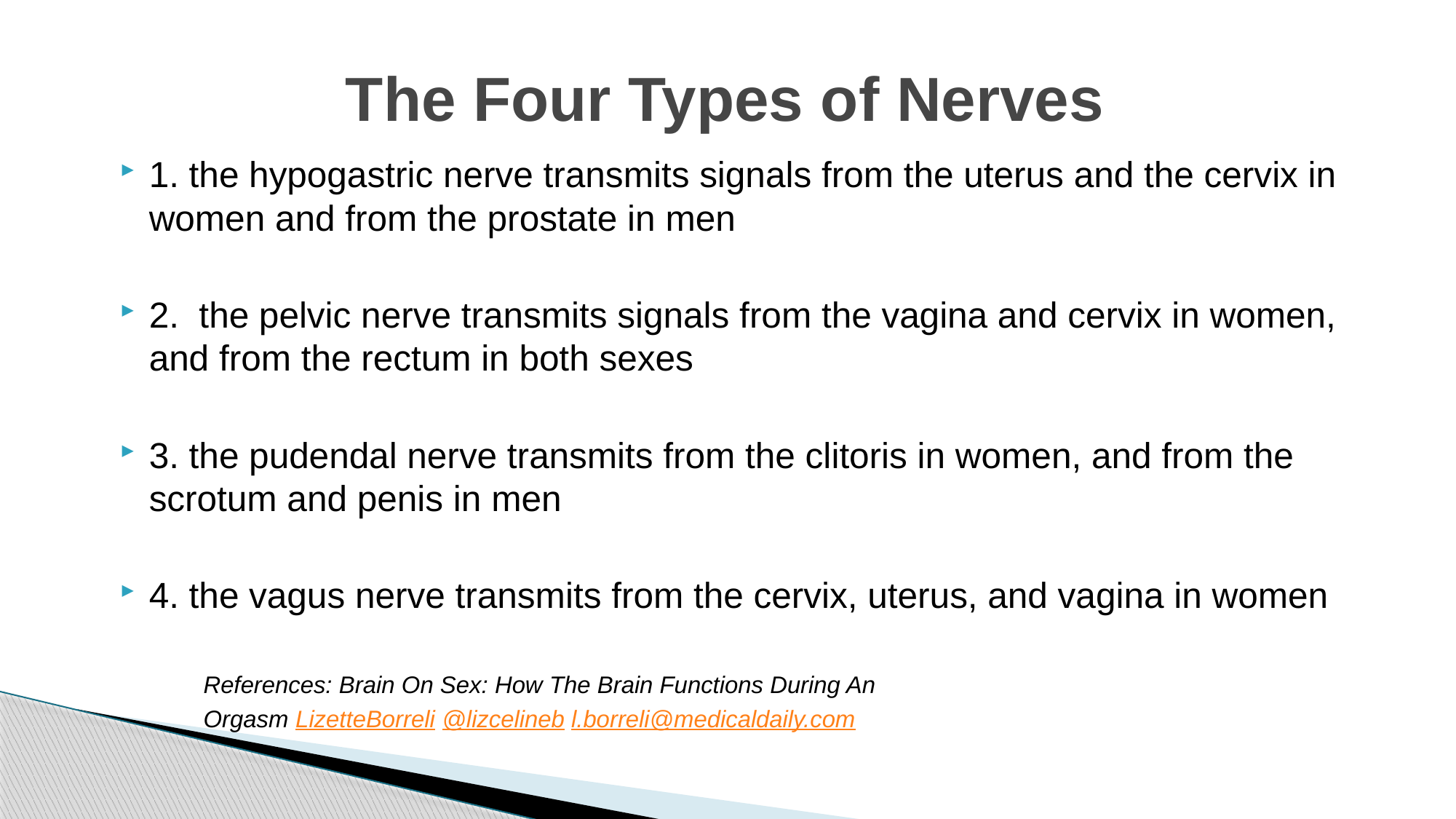

# The Four Types of Nerves
1. the hypogastric nerve transmits signals from the uterus and the cervix in women and from the prostate in men

2.  the pelvic nerve transmits signals from the vagina and cervix in women, and from the rectum in both sexes

3. the pudendal nerve transmits from the clitoris in women, and from the scrotum and penis in men

4. the vagus nerve transmits from the cervix, uterus, and vagina in women

		References: Brain On Sex: How The Brain Functions During An
		Orgasm LizetteBorreli @lizcelineb l.borreli@medicaldaily.com